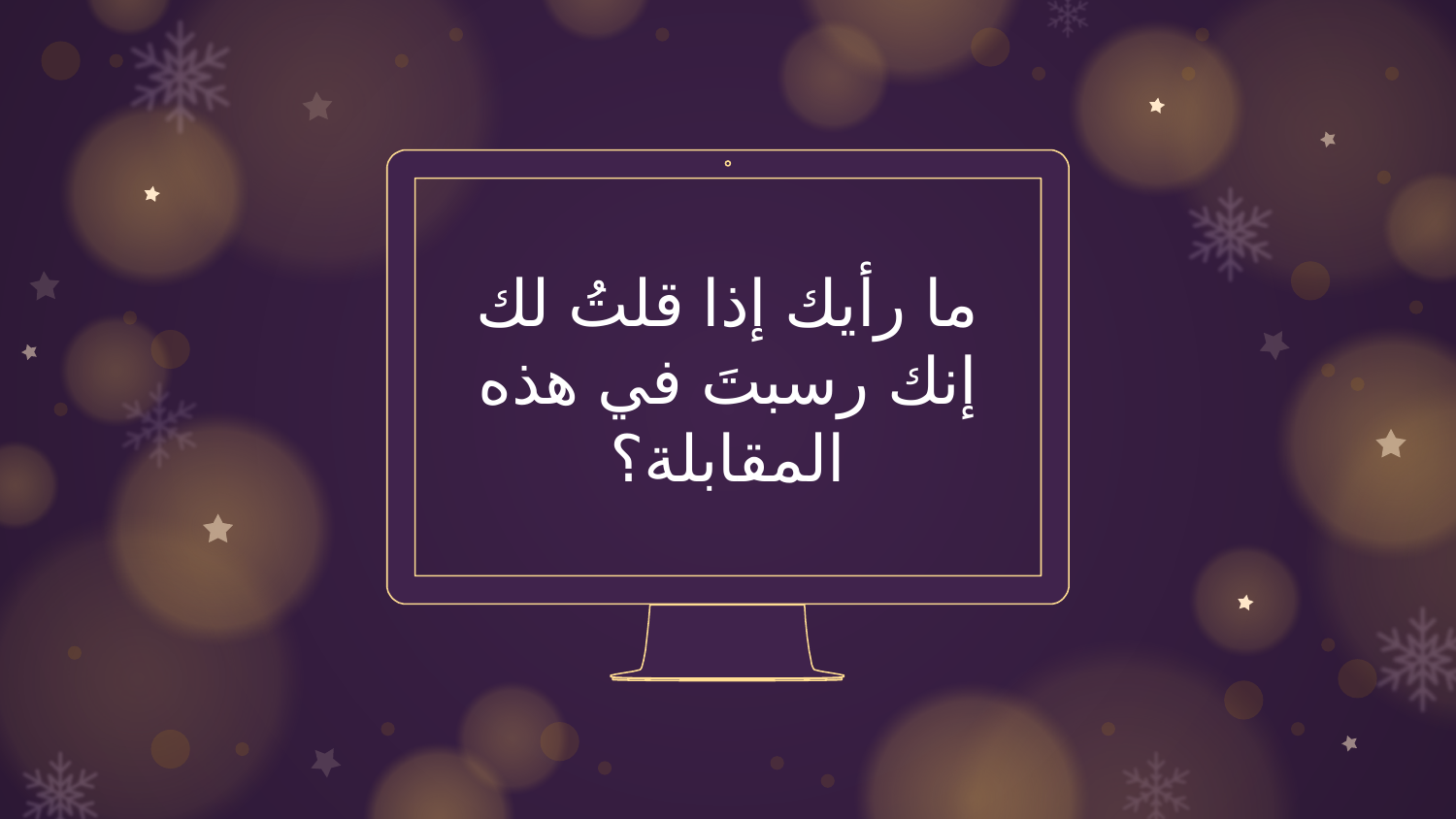

ما رأيك إذا قلتُ لك إنك رسبتَ في هذه المقابلة؟